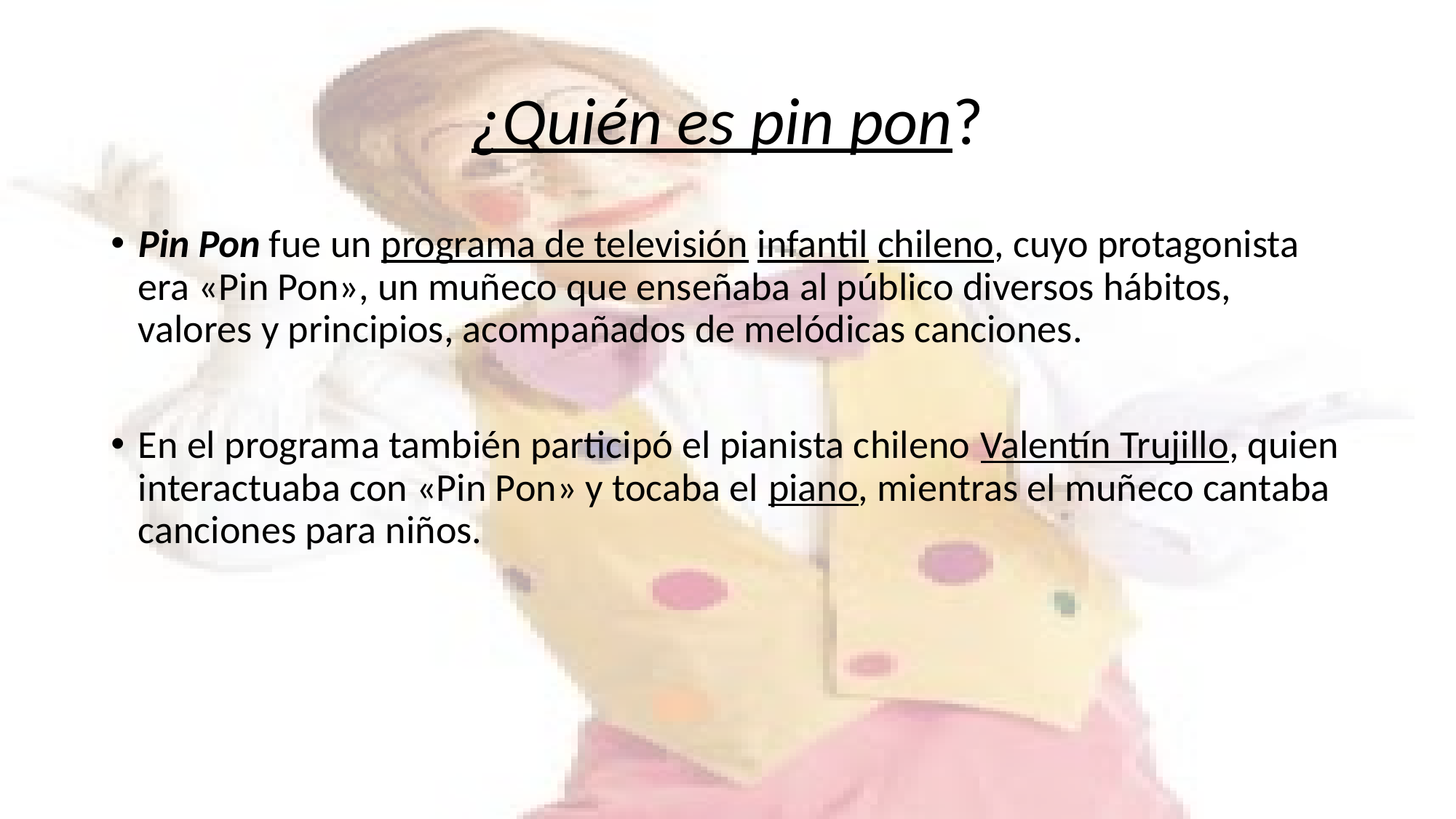

# ¿Quién es pin pon?
Pin Pon fue un programa de televisión infantil chileno, cuyo protagonista era «Pin Pon», un muñeco que enseñaba al público diversos hábitos, valores y principios, acompañados de melódicas canciones.

En el programa también participó el pianista chileno Valentín Trujillo, quien interactuaba con «Pin Pon» y tocaba el piano, mientras el muñeco cantaba canciones para niños.